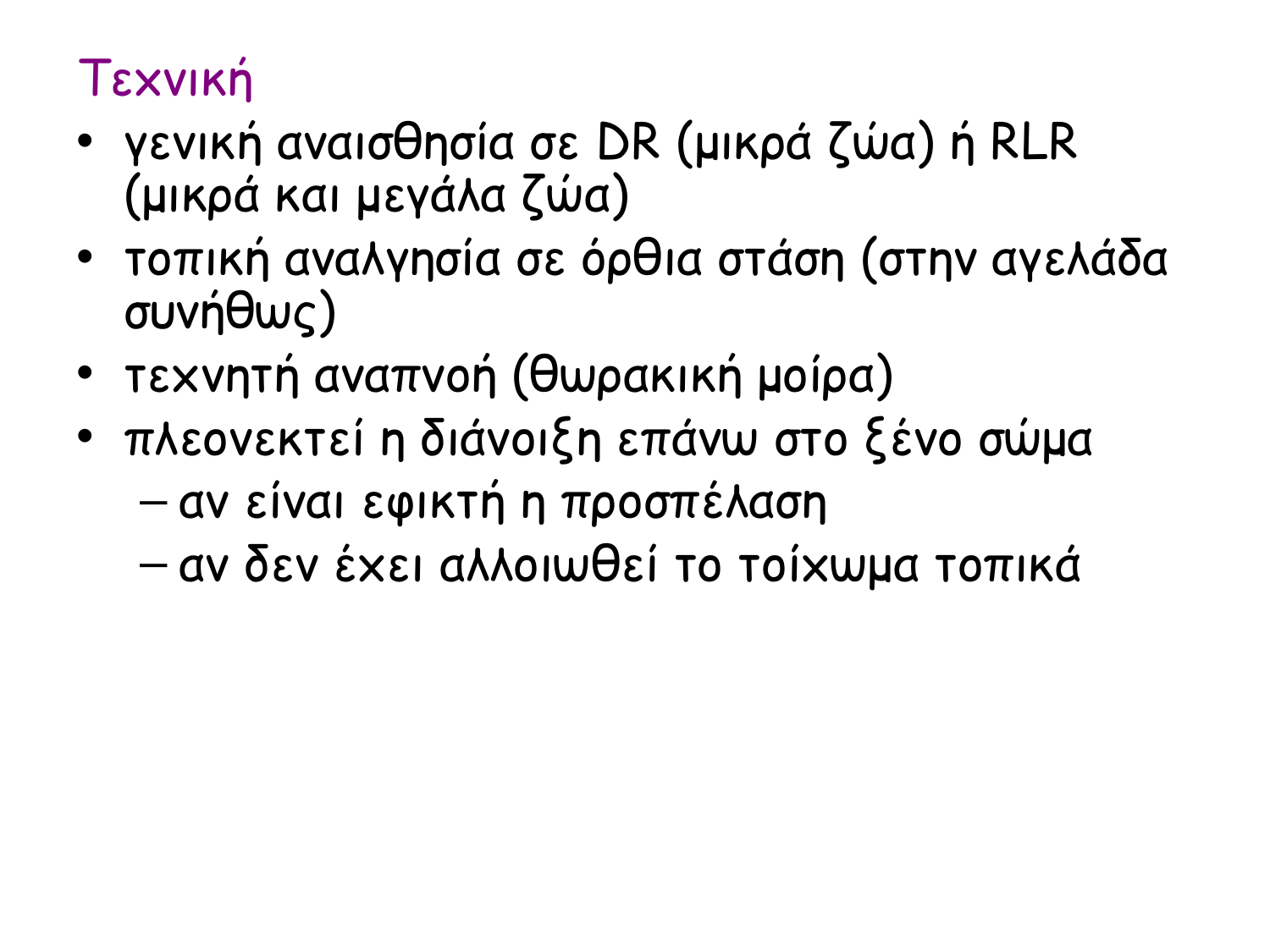

#
Τεχνική
γενική αναισθησία σε DR (μικρά ζώα) ή RLR (μικρά και μεγάλα ζώα)
τοπική αναλγησία σε όρθια στάση (στην αγελάδα συνήθως)
τεχνητή αναπνοή (θωρακική μοίρα)
πλεονεκτεί η διάνοιξη επάνω στο ξένο σώμα
αν είναι εφικτή η προσπέλαση
αν δεν έχει αλλοιωθεί το τοίχωμα τοπικά